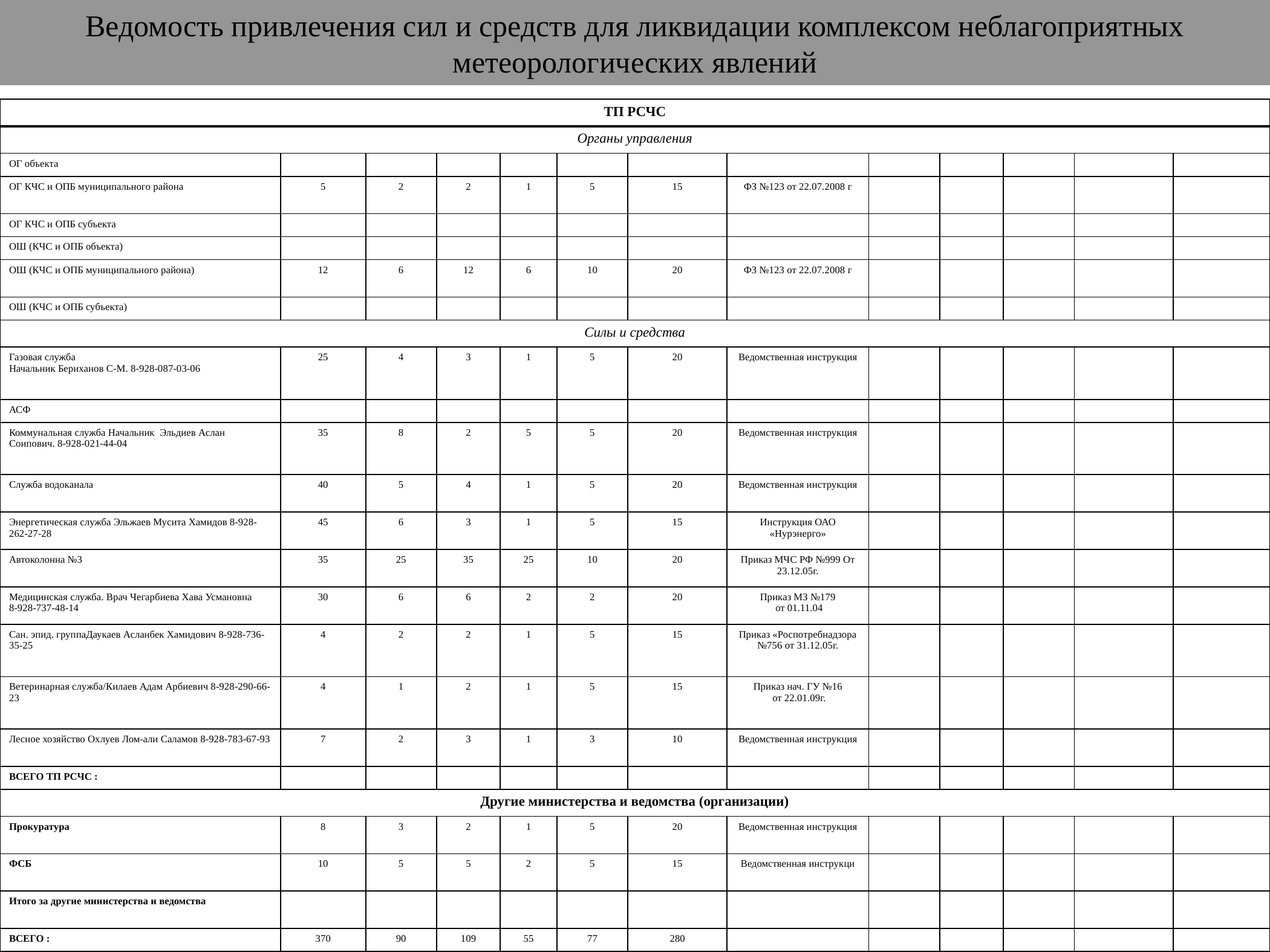

Ведомость привлечения сил и средств для ликвидации комплексом неблагоприятных метеорологических явлений
| ТП РСЧС |  |  |  |  |  |  |  |  |  |  |  |  |
| --- | --- | --- | --- | --- | --- | --- | --- | --- | --- | --- | --- | --- |
| Органы управления |  |  |  |  |  |  |  |  |  |  |  |  |
| ОГ объекта |  |  |  |  |  |  |  |  |  |  |  |  |
| ОГ КЧС и ОПБ муниципального района | 5 | 2 | 2 | 1 | 5 | 15 | ФЗ №123 от 22.07.2008 г |  |  |  |  |  |
| ОГ КЧС и ОПБ субъекта |  |  |  |  |  |  |  |  |  |  |  |  |
| ОШ (КЧС и ОПБ объекта) |  |  |  |  |  |  |  |  |  |  |  |  |
| ОШ (КЧС и ОПБ муниципального района) | 12 | 6 | 12 | 6 | 10 | 20 | ФЗ №123 от 22.07.2008 г |  |  |  |  |  |
| ОШ (КЧС и ОПБ субъекта) |  |  |  |  |  |  |  |  |  |  |  |  |
| Силы и средства |  |  |  |  |  |  |  |  |  |  |  |  |
| Газовая служба Начальник Бериханов С-М. 8-928-087-03-06 | 25 | 4 | 3 | 1 | 5 | 20 | Ведомственная инструкция |  |  |  |  |  |
| АСФ |  |  |  |  |  |  |  |  |  |  |  |  |
| Коммунальная служба Начальник Эльдиев Аслан Соипович. 8-928-021-44-04 | 35 | 8 | 2 | 5 | 5 | 20 | Ведомственная инструкция |  |  |  |  |  |
| Служба водоканала | 40 | 5 | 4 | 1 | 5 | 20 | Ведомственная инструкция |  |  |  |  |  |
| Энергетическая служба Эльжаев Мусита Хамидов 8-928-262-27-28 | 45 | 6 | 3 | 1 | 5 | 15 | Инструкция ОАО «Нурэнерго» |  |  |  |  |  |
| Автоколонна №3 | 35 | 25 | 35 | 25 | 10 | 20 | Приказ МЧС РФ №999 От 23.12.05г. |  |  |  |  |  |
| Медицинская служба. Врач Чегарбиева Хава Усмановна 8-928-737-48-14 | 30 | 6 | 6 | 2 | 2 | 20 | Приказ МЗ №179 от 01.11.04 |  |  |  |  |  |
| Сан. эпид. группаДаукаев Асланбек Хамидович 8-928-736-35-25 | 4 | 2 | 2 | 1 | 5 | 15 | Приказ «Роспотребнадзора №756 от 31.12.05г. |  |  |  |  |  |
| Ветеринарная служба/Килаев Адам Арбиевич 8-928-290-66-23 | 4 | 1 | 2 | 1 | 5 | 15 | Приказ нач. ГУ №16 от 22.01.09г. |  |  |  |  |  |
| Лесное хозяйство Охлуев Лом-али Саламов 8-928-783-67-93 | 7 | 2 | 3 | 1 | 3 | 10 | Ведомственная инструкция |  |  |  |  |  |
| ВСЕГО ТП РСЧС : |  |  |  |  |  |  |  |  |  |  |  |  |
| Другие министерства и ведомства (организации) |  |  |  |  |  |  |  |  |  |  |  |  |
| Прокуратура | 8 | 3 | 2 | 1 | 5 | 20 | Ведомственная инструкция |  |  |  |  |  |
| ФСБ | 10 | 5 | 5 | 2 | 5 | 15 | Ведомственная инструкци |  |  |  |  |  |
| Итого за другие министерства и ведомства |  |  |  |  |  |  |  |  |  |  |  |  |
| ВСЕГО : | 370 | 90 | 109 | 55 | 77 | 280 |  |  |  |  |  |  |